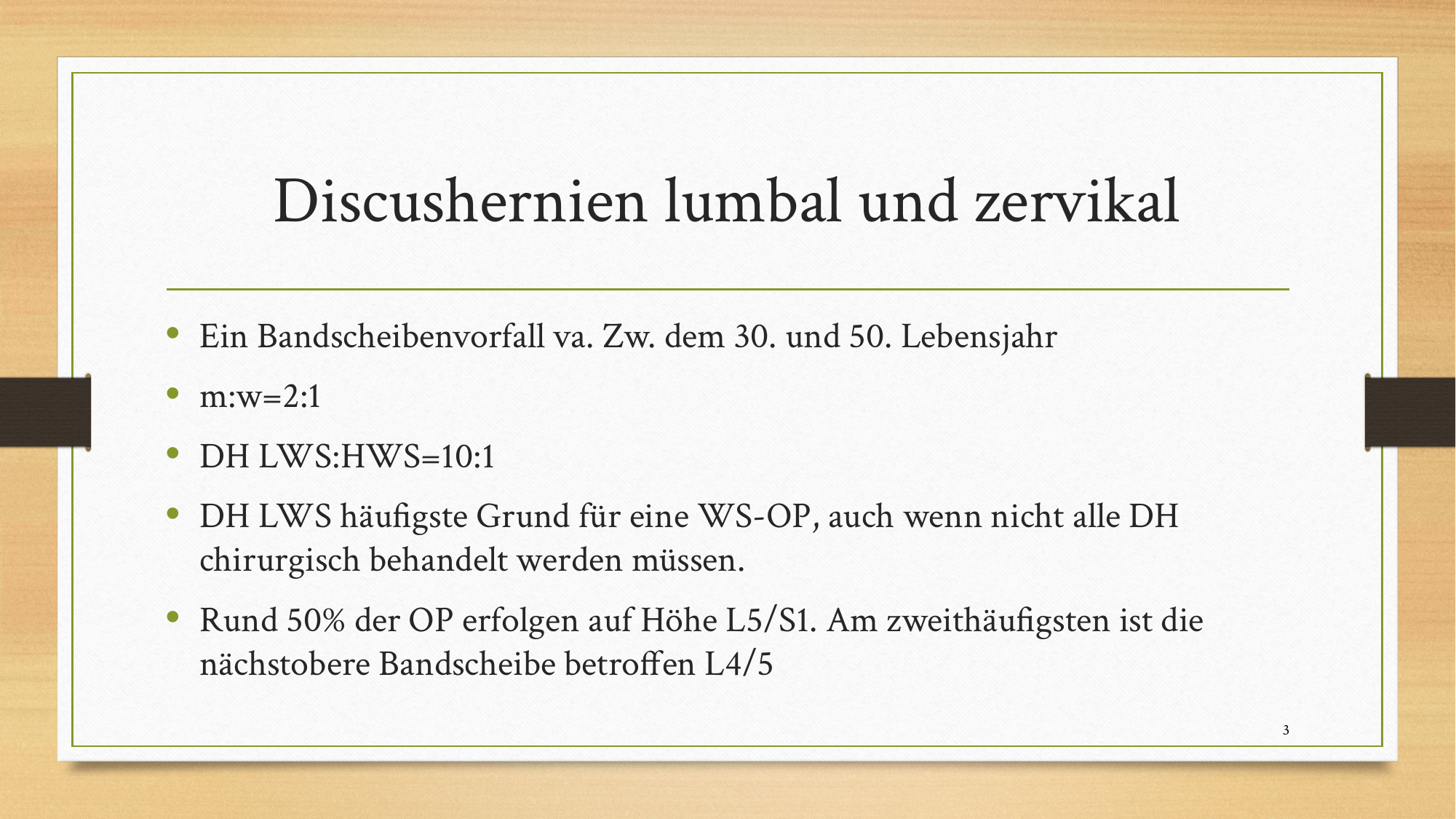

# Discushernien lumbal und zervikal
Ein Bandscheibenvorfall va. Zw. dem 30. und 50. Lebensjahr
m:w=2:1
DH LWS:HWS=10:1
DH LWS häufigste Grund für eine WS-OP, auch wenn nicht alle DH chirurgisch behandelt werden müssen.
Rund 50% der OP erfolgen auf Höhe L5/S1. Am zweithäufigsten ist die nächstobere Bandscheibe betroffen L4/5

3